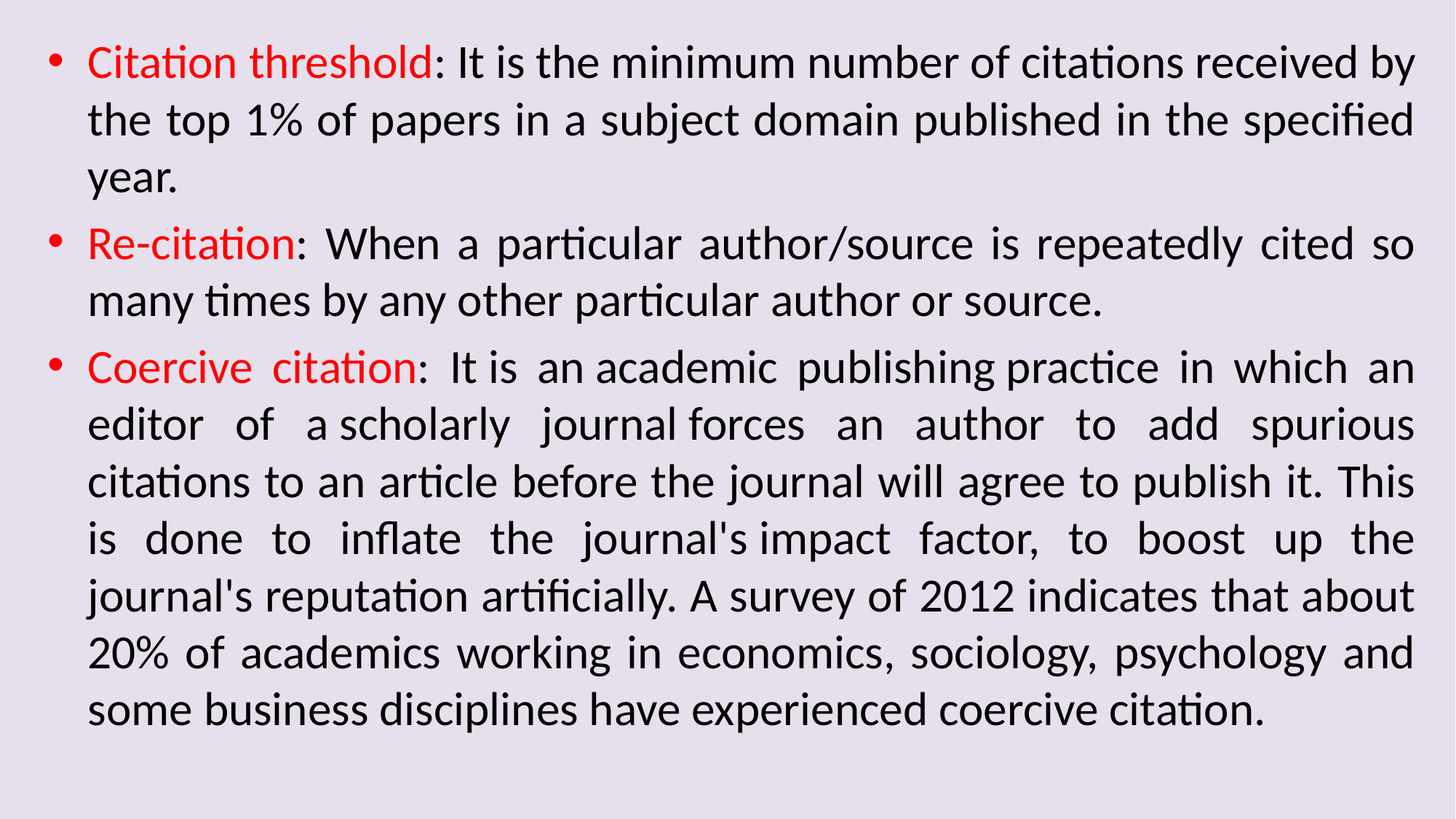

Citation threshold: It is the minimum number of citations received by the top 1% of papers in a subject domain published in the specified year.
Re-citation: When a particular author/source is repeatedly cited so many times by any other particular author or source.
Coercive citation: It is an academic publishing practice in which an editor of a scholarly journal forces an author to add spurious citations to an article before the journal will agree to publish it. This is done to inflate the journal's impact factor, to boost up the journal's reputation artificially. A survey of 2012 indicates that about 20% of academics working in economics, sociology, psychology and some business disciplines have experienced coercive citation.